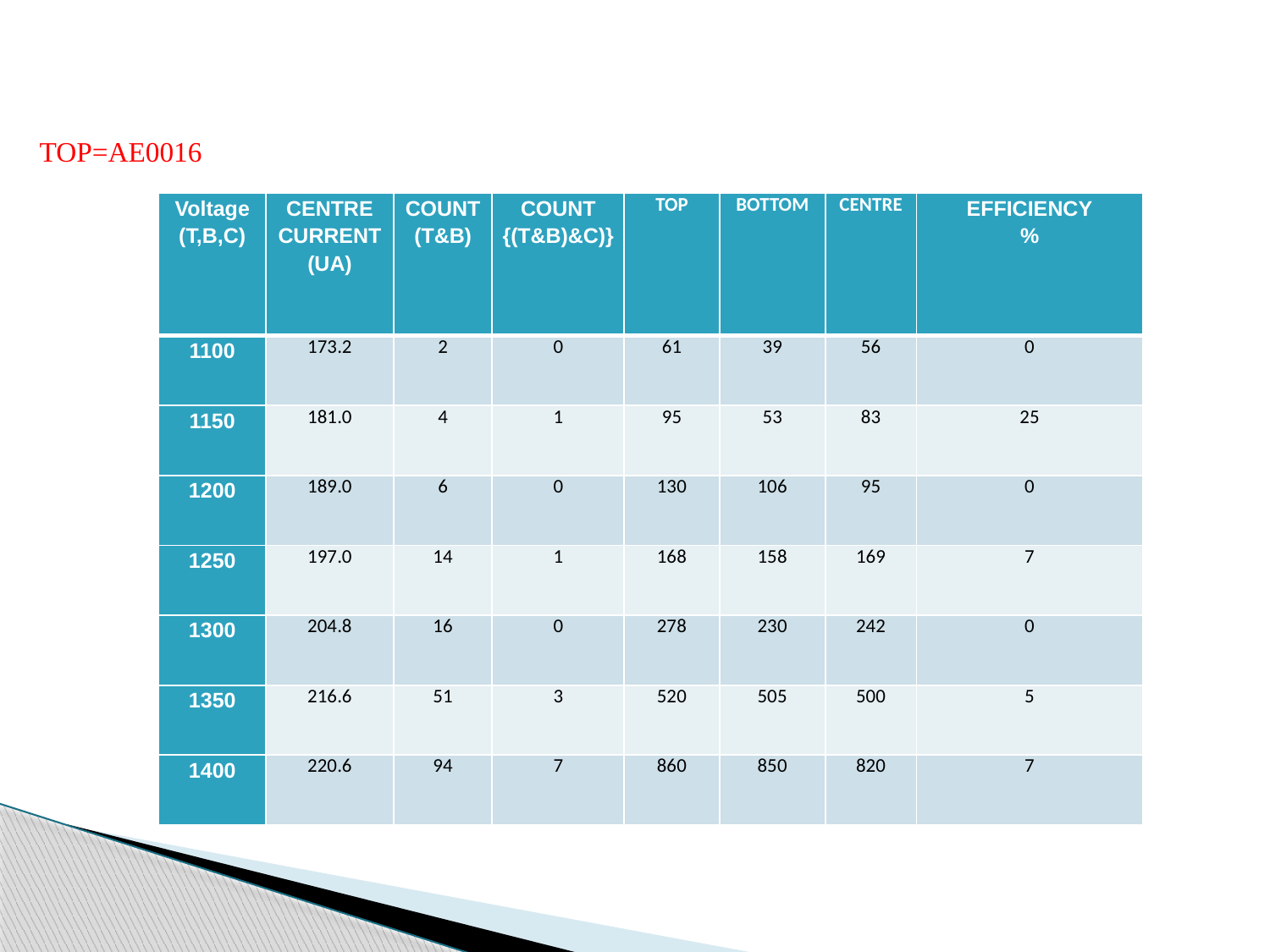

TOP=AE0016
| Voltage (T,B,C) | CENTRE CURRENT (UA) | COUNT (T&B) | COUNT {(T&B)&C)} | TOP | BOTTOM | CENTRE | EFFICIENCY % |
| --- | --- | --- | --- | --- | --- | --- | --- |
| 1100 | 173.2 | 2 | 0 | 61 | 39 | 56 | 0 |
| 1150 | 181.0 | 4 | 1 | 95 | 53 | 83 | 25 |
| 1200 | 189.0 | 6 | 0 | 130 | 106 | 95 | 0 |
| 1250 | 197.0 | 14 | 1 | 168 | 158 | 169 | 7 |
| 1300 | 204.8 | 16 | 0 | 278 | 230 | 242 | 0 |
| 1350 | 216.6 | 51 | 3 | 520 | 505 | 500 | 5 |
| 1400 | 220.6 | 94 | 7 | 860 | 850 | 820 | 7 |